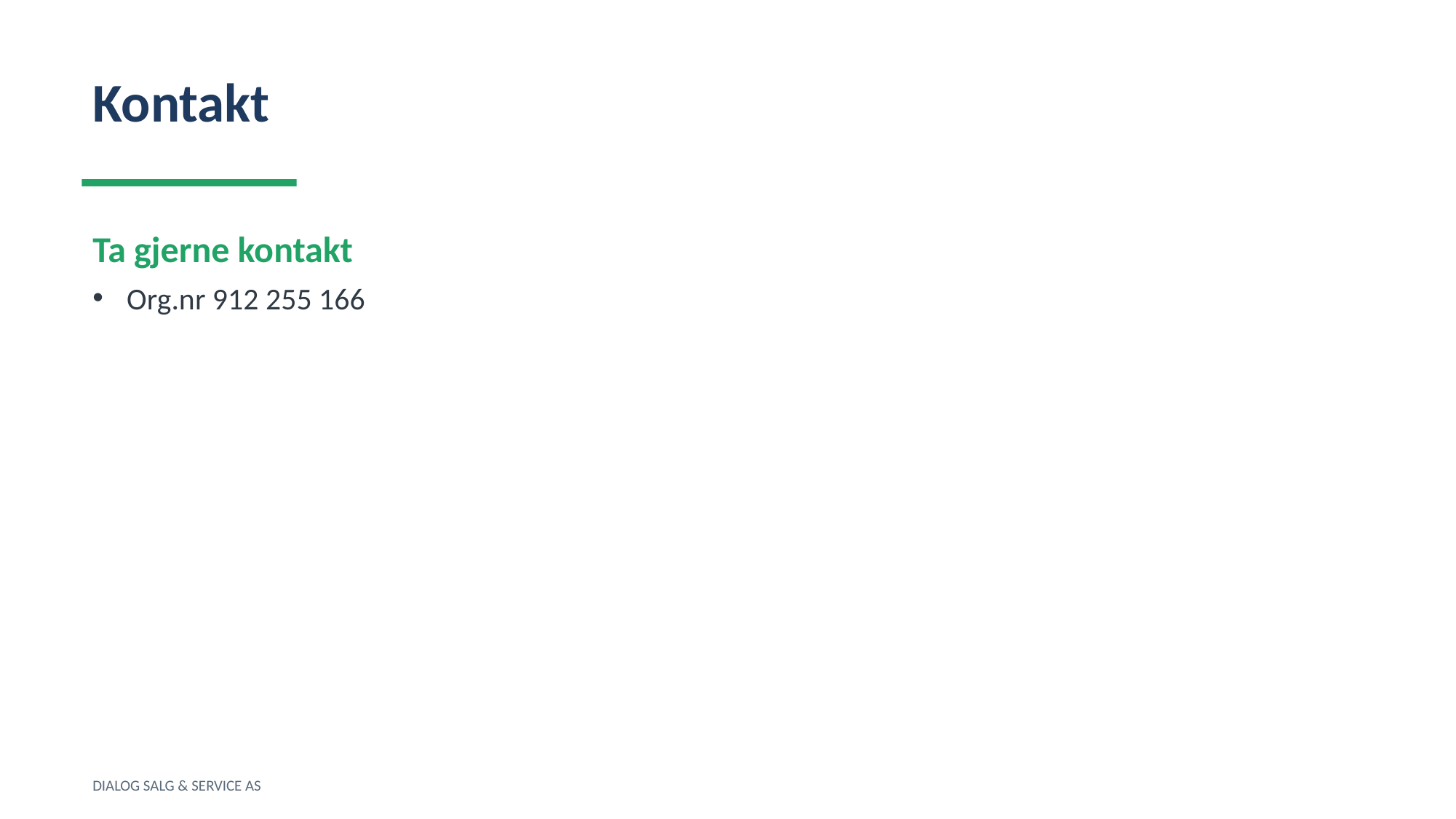

Kontakt

Ta gjerne kontakt
Org.nr 912 255 166
DIALOG SALG & SERVICE AS